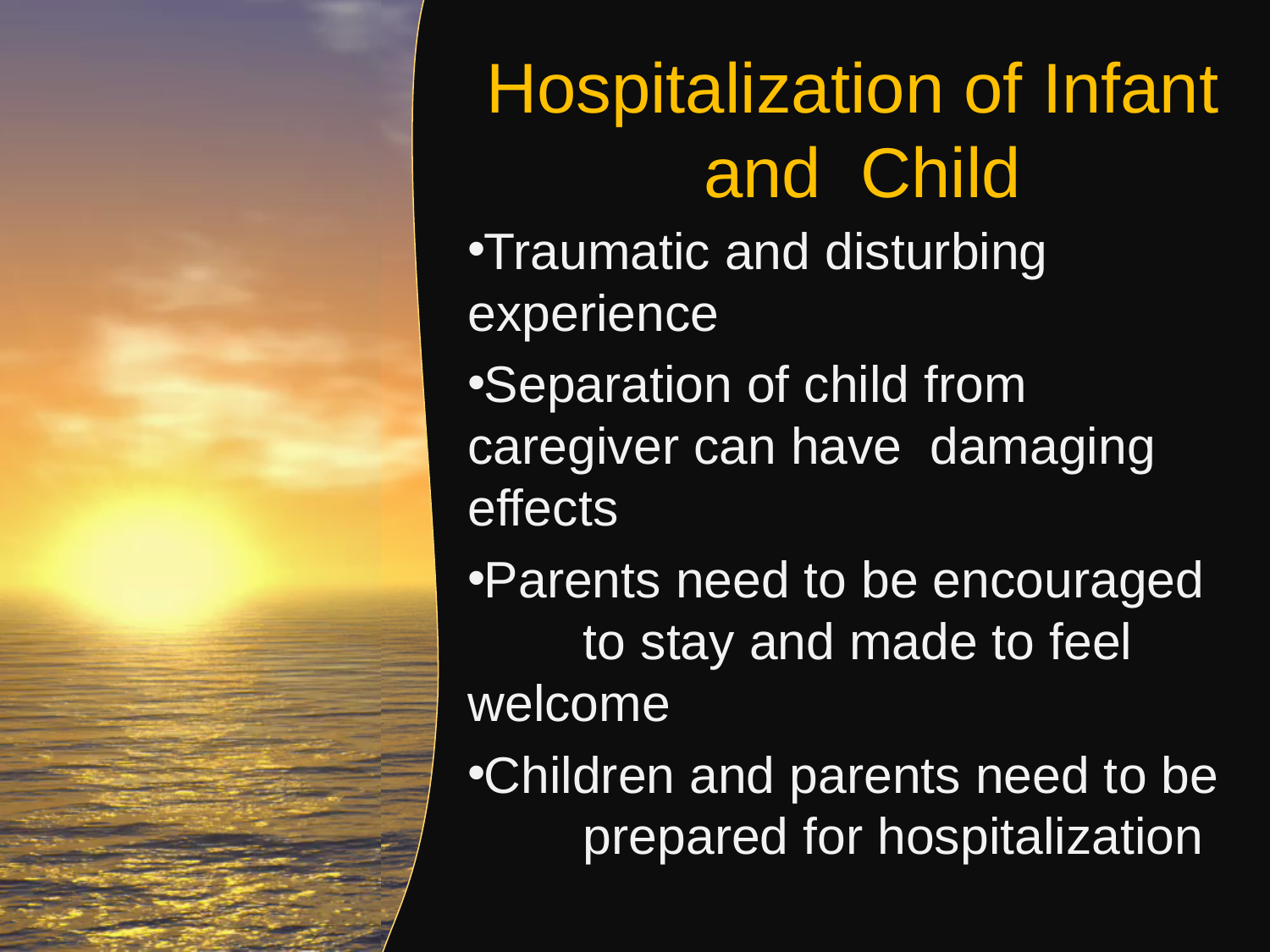

# Hospitalization of Infant and  Child
Traumatic and disturbing 	experience
Separation of child from 	caregiver can have 	damaging effects
Parents need to be encouraged 	to stay and made to feel 	welcome
Children and parents need to be 	prepared for hospitalization